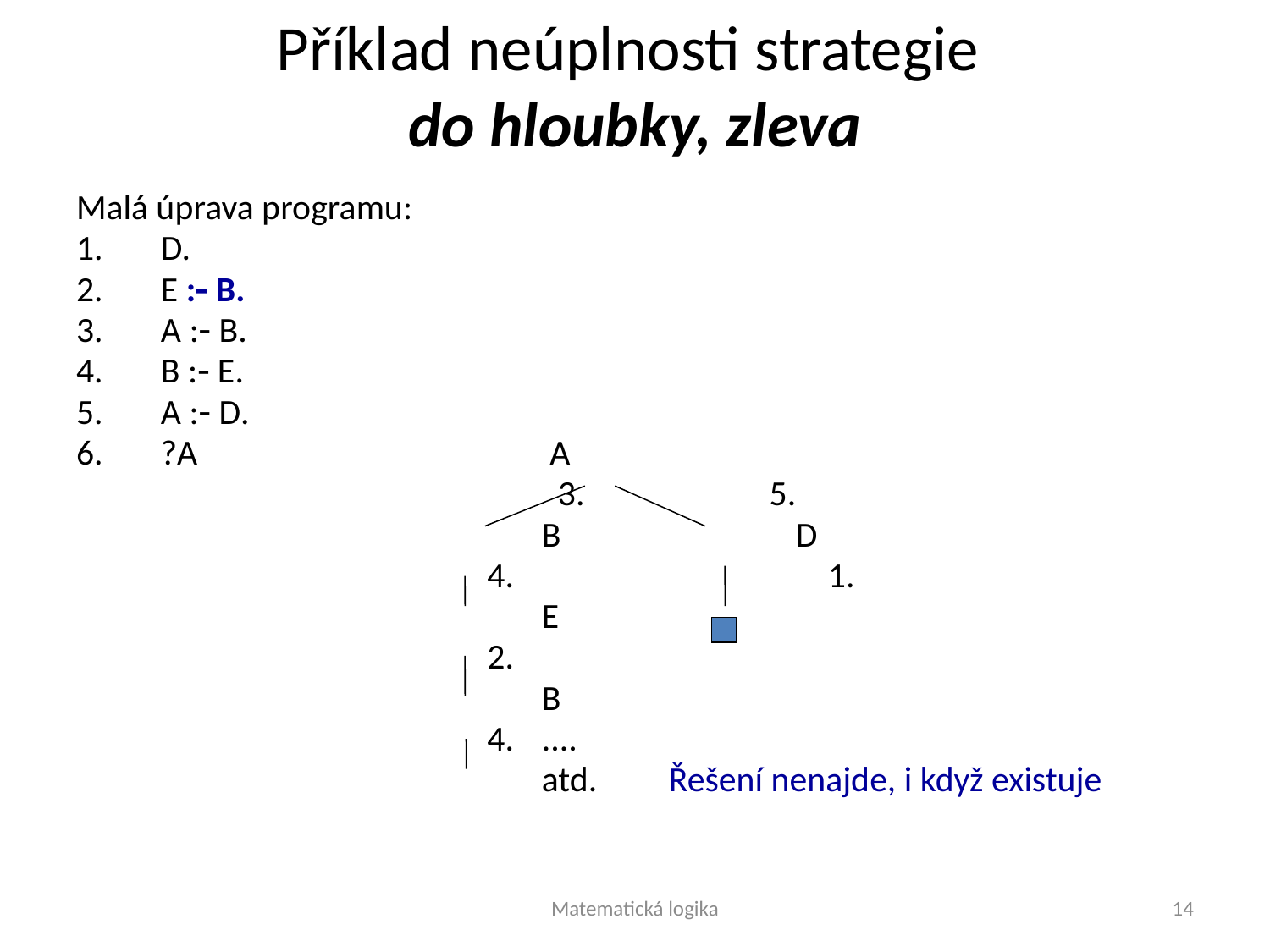

# Příklad neúplnosti strategie do hloubky, zleva
Malá úprava programu:
D.
E :− B.
A :− B.
B :− E.
A :− D.
?A 			 A
				  3.                       5.
				B		D
			         4.			    1.
				E
	  		         2.
				B
			         4.	....
				atd.	Řešení nenajde, i když existuje

Matematická logika
14